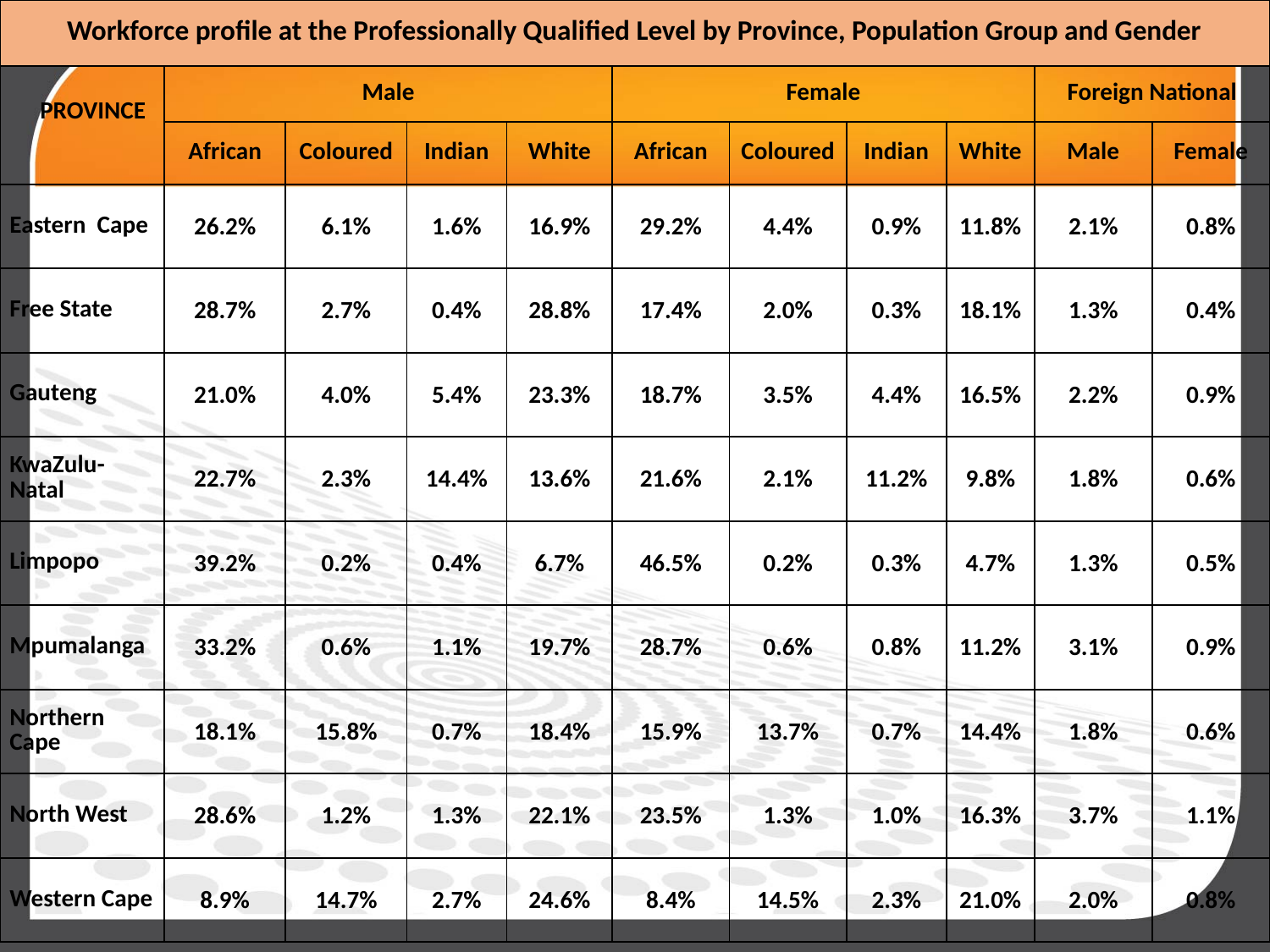

| Workforce profile at the Professionally Qualified Level by Province, Population Group and Gender |  |  |  |  |  |  |  |  |  |  |
| --- | --- | --- | --- | --- | --- | --- | --- | --- | --- | --- |
| PROVINCE | Male |  |  |  | Female |  |  |  | Foreign National |  |
|  | African | Coloured | Indian | White | African | Coloured | Indian | White | Male | Female |
| Eastern Cape | 26.2% | 6.1% | 1.6% | 16.9% | 29.2% | 4.4% | 0.9% | 11.8% | 2.1% | 0.8% |
| Free State | 28.7% | 2.7% | 0.4% | 28.8% | 17.4% | 2.0% | 0.3% | 18.1% | 1.3% | 0.4% |
| Gauteng | 21.0% | 4.0% | 5.4% | 23.3% | 18.7% | 3.5% | 4.4% | 16.5% | 2.2% | 0.9% |
| KwaZulu-Natal | 22.7% | 2.3% | 14.4% | 13.6% | 21.6% | 2.1% | 11.2% | 9.8% | 1.8% | 0.6% |
| Limpopo | 39.2% | 0.2% | 0.4% | 6.7% | 46.5% | 0.2% | 0.3% | 4.7% | 1.3% | 0.5% |
| Mpumalanga | 33.2% | 0.6% | 1.1% | 19.7% | 28.7% | 0.6% | 0.8% | 11.2% | 3.1% | 0.9% |
| Northern Cape | 18.1% | 15.8% | 0.7% | 18.4% | 15.9% | 13.7% | 0.7% | 14.4% | 1.8% | 0.6% |
| North West | 28.6% | 1.2% | 1.3% | 22.1% | 23.5% | 1.3% | 1.0% | 16.3% | 3.7% | 1.1% |
| Western Cape | 8.9% | 14.7% | 2.7% | 24.6% | 8.4% | 14.5% | 2.3% | 21.0% | 2.0% | 0.8% |